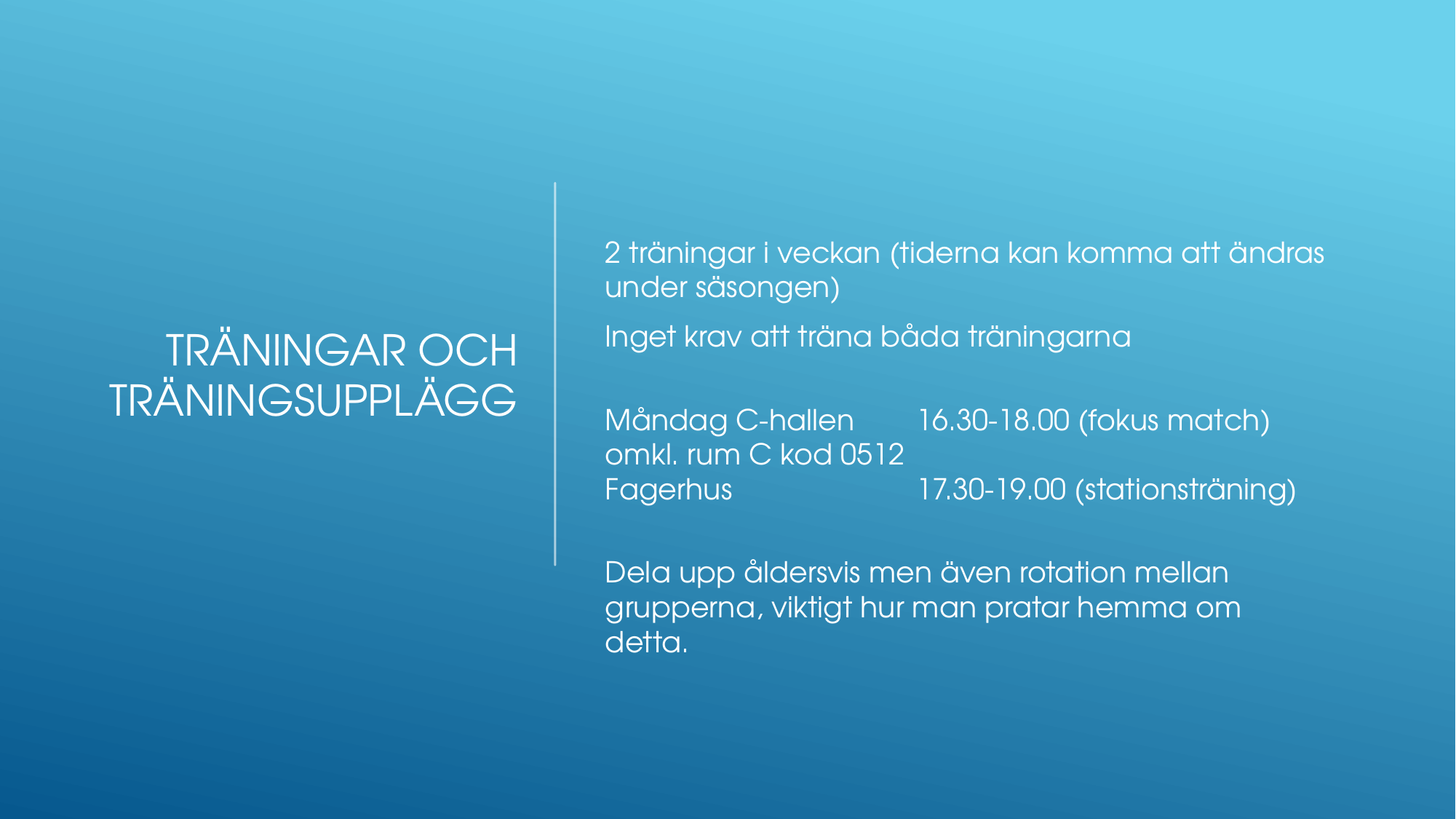

# Träningar och träningsupplägg

2 träningar i veckan (tiderna kan komma att ändras under säsongen)
Inget krav att träna båda träningarna
Måndag C-hallen 	16.30-18.00 (fokus match) omkl. rum C kod 0512
Fagerhus 		17.30-19.00 (stationsträning)
Dela upp åldersvis men även rotation mellan grupperna, viktigt hur man pratar hemma om detta.